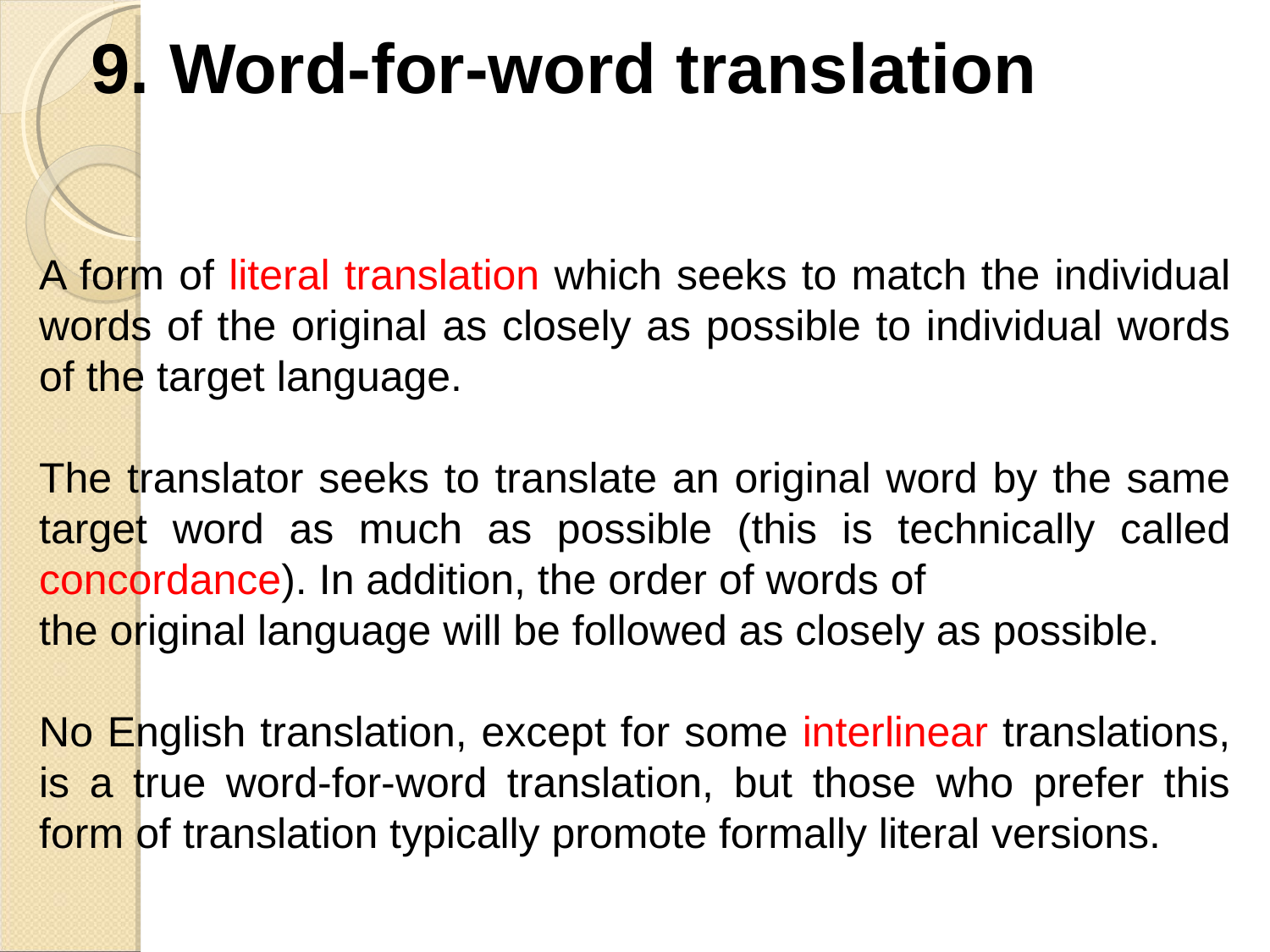

# 9. Word-for-word translation
A form of literal translation which seeks to match the individual words of the original as closely as possible to individual words of the target language.

The translator seeks to translate an original word by the same target word as much as possible (this is technically called concordance). In addition, the order of words of
the original language will be followed as closely as possible.

No English translation, except for some interlinear translations, is a true word-for-word translation, but those who prefer this form of translation typically promote formally literal versions.